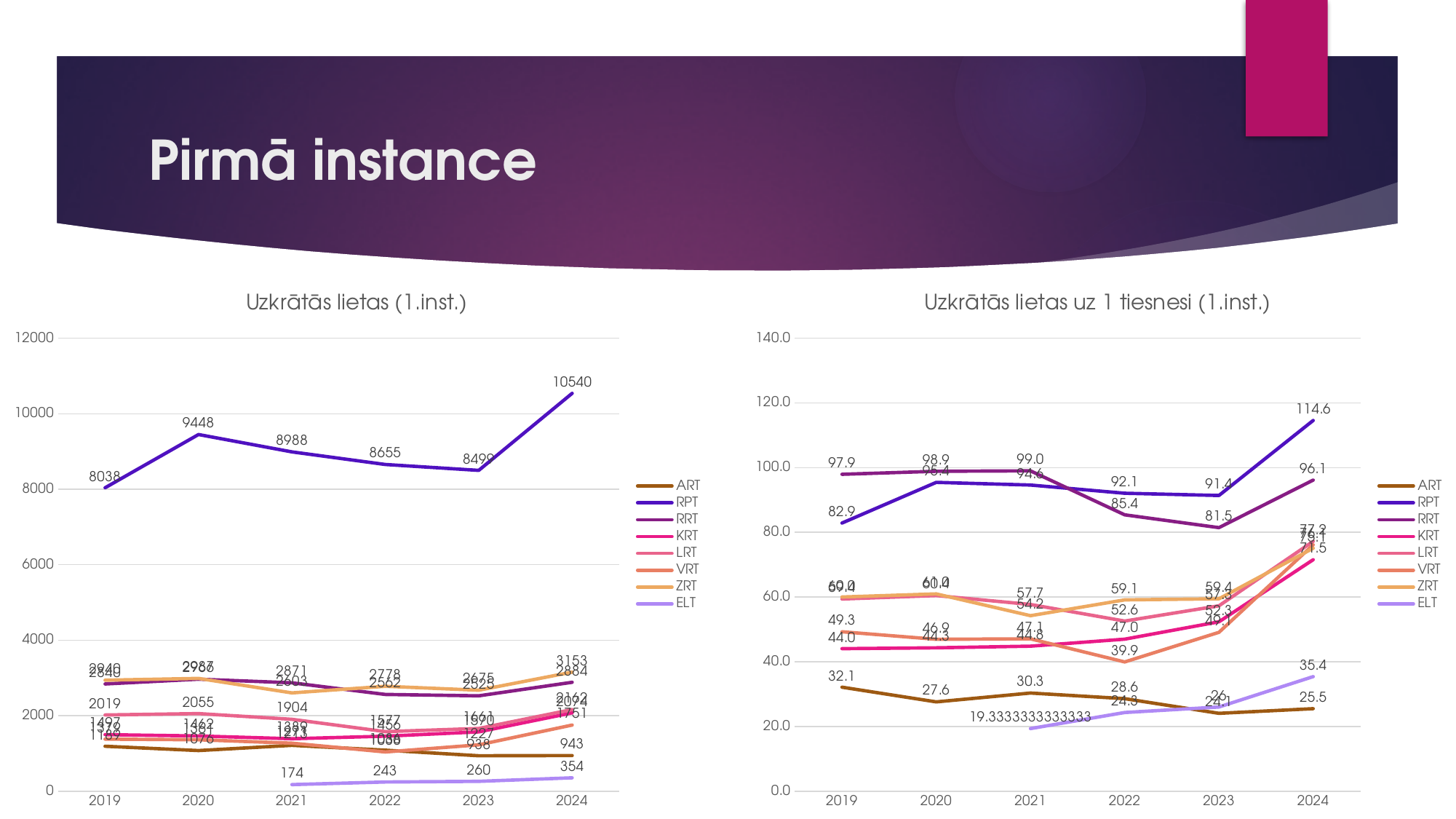

# Pirmā instance

### Chart:

| Category | ART | RPT | RRT | KRT | LRT | VRT | ZRT | ELT |
|---|---|---|---|---|---|---|---|---|
| 2019 | 1189.0 | 8038.0 | 2840.0 | 1497.0 | 2019.0 | 1379.0 | 2940.0 | None |
| 2020 | 1076.0 | 9448.0 | 2966.0 | 1462.0 | 2055.0 | 1361.0 | 2987.0 | None |
| 2021 | 1213.0 | 8988.0 | 2871.0 | 1389.0 | 1904.0 | 1271.0 | 2603.0 | 174.0 |
| 2022 | 1086.0 | 8655.0 | 2562.0 | 1456.0 | 1577.0 | 1038.0 | 2778.0 | 243.0 |
| 2023 | 938.0 | 8499.0 | 2525.0 | 1570.0 | 1661.0 | 1227.0 | 2675.0 | 260.0 |
| 2024 | 943.0 | 10540.0 | 2884.0 | 2074.0 | 2162.0 | 1751.0 | 3153.0 | 354.0 |

### Chart:

| Category | ART | RPT | RRT | KRT | LRT | VRT | ZRT | ELT |
|---|---|---|---|---|---|---|---|---|
| 2019 | 32.13513513513514 | 82.8659793814433 | 97.93103448275862 | 44.029411764705884 | 59.38235294117647 | 49.25 | 60.0 | None |
| 2020 | 27.58974358974359 | 95.43434343434343 | 98.86666666666666 | 44.303030303030305 | 60.44117647058823 | 46.93103448275862 | 60.95918367346939 | None |
| 2021 | 30.325 | 94.61052631578947 | 99.0 | 44.806451612903224 | 57.696969696969695 | 47.074074074074076 | 54.229166666666664 | 19.333333333333332 |
| 2022 | 28.57894736842105 | 92.07446808510639 | 85.4 | 46.96774193548387 | 52.56666666666667 | 39.92307692307692 | 59.1063829787234 | 24.3 |
| 2023 | 24.05128205128205 | 91.38709677419355 | 81.45161290322581 | 52.333333333333336 | 57.275862068965516 | 49.08 | 59.44444444444444 | 26.0 |
| 2024 | 25.486486486486488 | 114.56521739130434 | 96.13333333333334 | 71.51724137931035 | 77.21428571428571 | 76.1304347826087 | 75.07142857142857 | 35.4 |